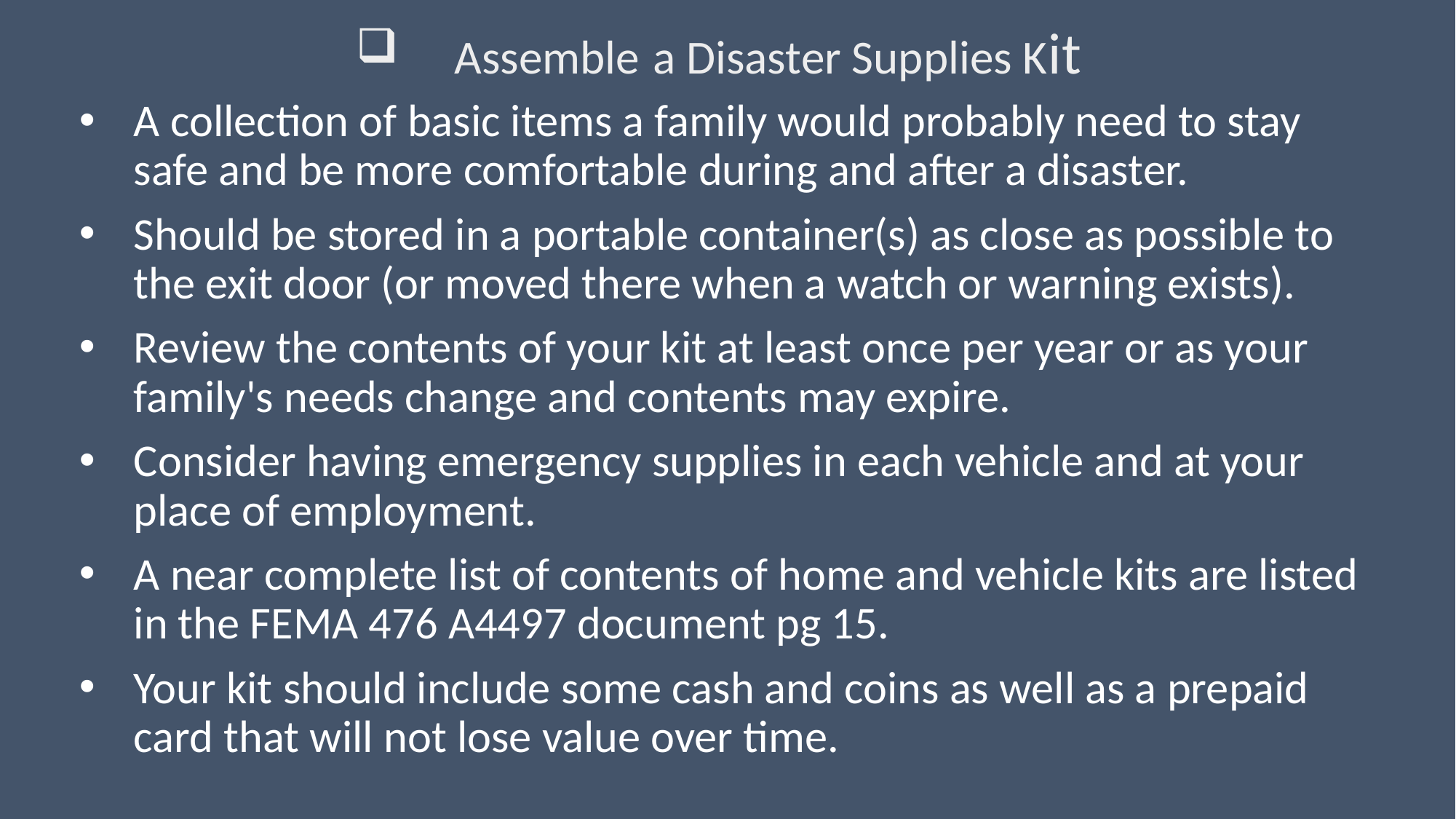

# Assemble a Disaster Supplies Kit
A collection of basic items a family would probably need to stay safe and be more comfortable during and after a disaster.
Should be stored in a portable container(s) as close as possible to the exit door (or moved there when a watch or warning exists).
Review the contents of your kit at least once per year or as your family's needs change and contents may expire.
Consider having emergency supplies in each vehicle and at your place of employment.
A near complete list of contents of home and vehicle kits are listed in the FEMA 476 A4497 document pg 15.
Your kit should include some cash and coins as well as a prepaid card that will not lose value over time.

Include something about cash or prepaid card.